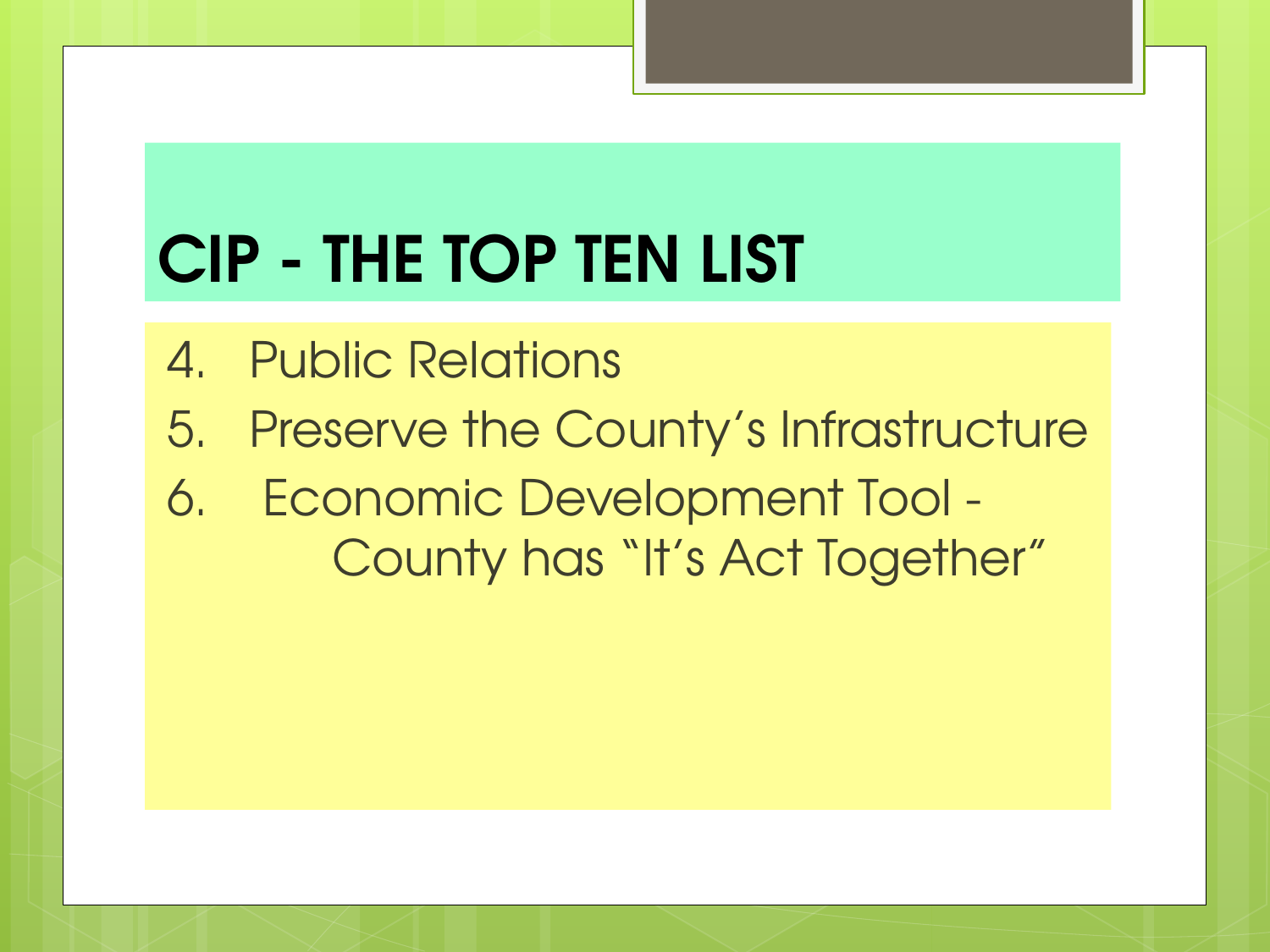

# CIP - THE TOP TEN LIST
4.   Public Relations
5.   Preserve the County’s Infrastructure
6.    Economic Development Tool -          	County has “It’s Act Together”